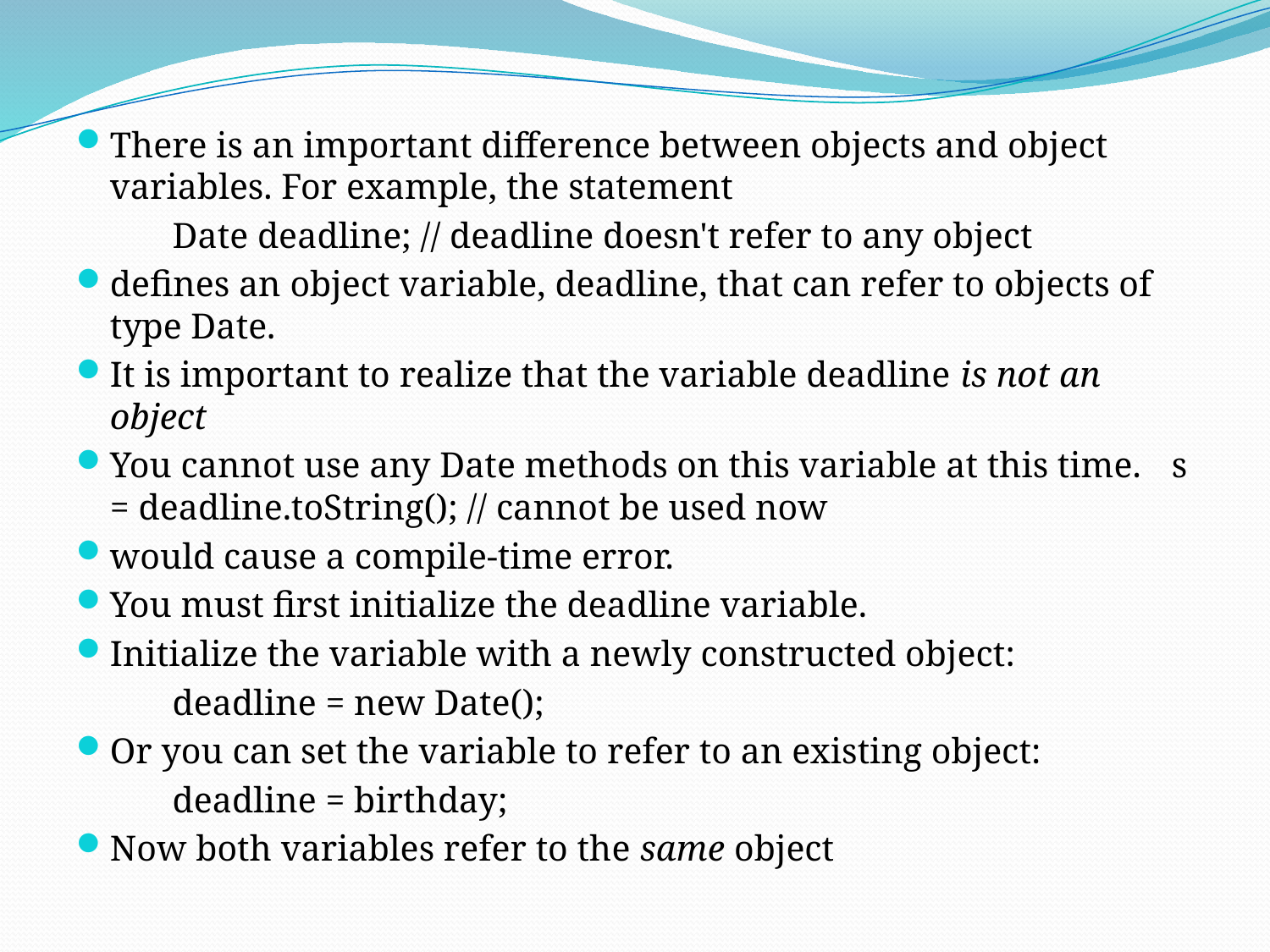

There is an important difference between objects and object variables. For example, the statement
	Date deadline; // deadline doesn't refer to any object
defines an object variable, deadline, that can refer to objects of type Date.
It is important to realize that the variable deadline is not an object
You cannot use any Date methods on this variable at this time. 	s = deadline.toString(); // cannot be used now
would cause a compile-time error.
You must first initialize the deadline variable.
Initialize the variable with a newly constructed object:
	deadline = new Date();
Or you can set the variable to refer to an existing object:
	deadline = birthday;
Now both variables refer to the same object